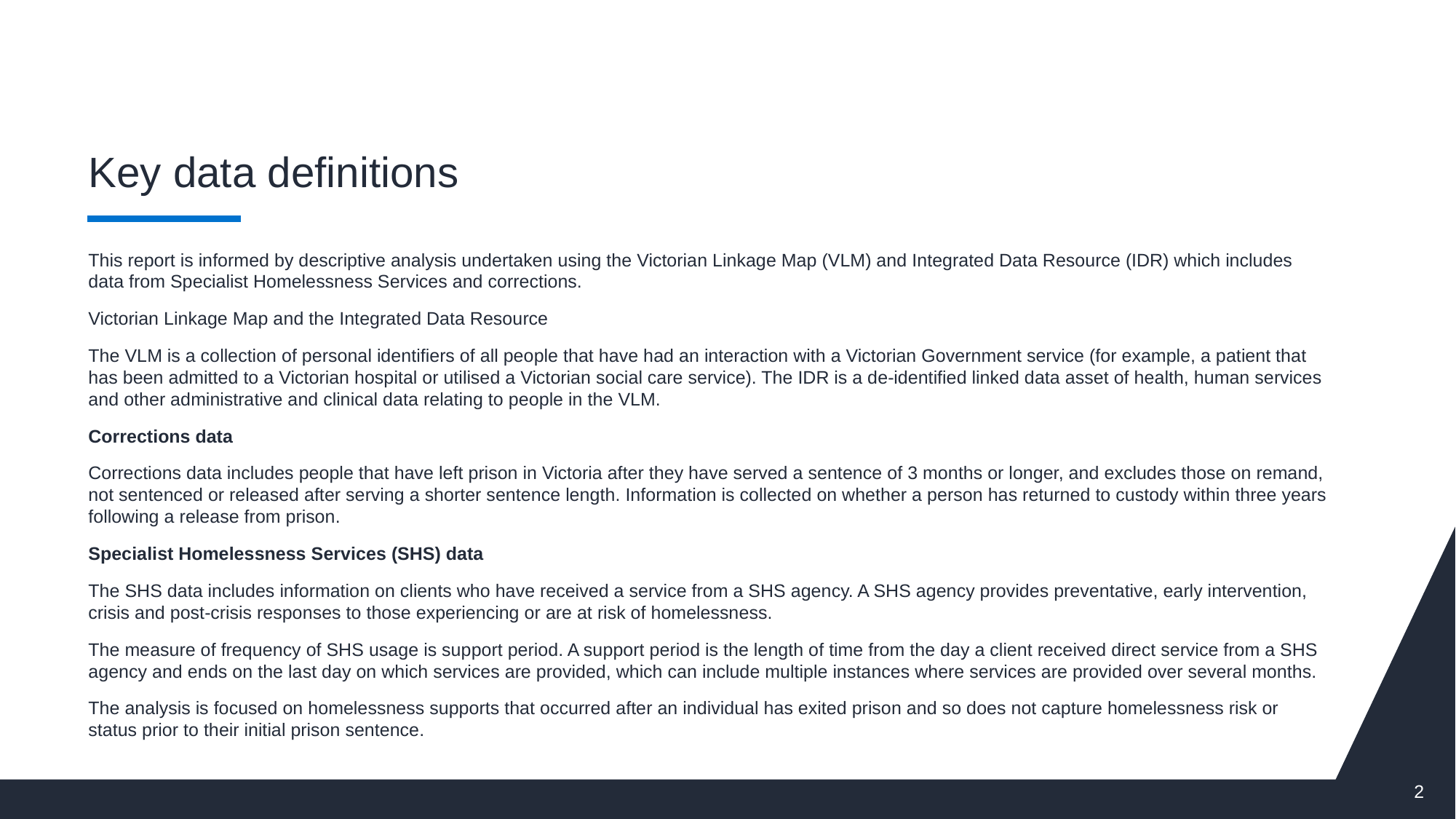

# Key data definitions
This report is informed by descriptive analysis undertaken using the Victorian Linkage Map (VLM) and Integrated Data Resource (IDR) which includes data from Specialist Homelessness Services and corrections.
Victorian Linkage Map and the Integrated Data Resource
The VLM is a collection of personal identifiers of all people that have had an interaction with a Victorian Government service (for example, a patient that has been admitted to a Victorian hospital or utilised a Victorian social care service). The IDR is a de-identified linked data asset of health, human services and other administrative and clinical data relating to people in the VLM.
Corrections data
Corrections data includes people that have left prison in Victoria after they have served a sentence of 3 months or longer, and excludes those on remand, not sentenced or released after serving a shorter sentence length. Information is collected on whether a person has returned to custody within three years following a release from prison.
Specialist Homelessness Services (SHS) data
The SHS data includes information on clients who have received a service from a SHS agency. A SHS agency provides preventative, early intervention, crisis and post-crisis responses to those experiencing or are at risk of homelessness.
The measure of frequency of SHS usage is support period. A support period is the length of time from the day a client received direct service from a SHS agency and ends on the last day on which services are provided, which can include multiple instances where services are provided over several months.
The analysis is focused on homelessness supports that occurred after an individual has exited prison and so does not capture homelessness risk or status prior to their initial prison sentence.
2